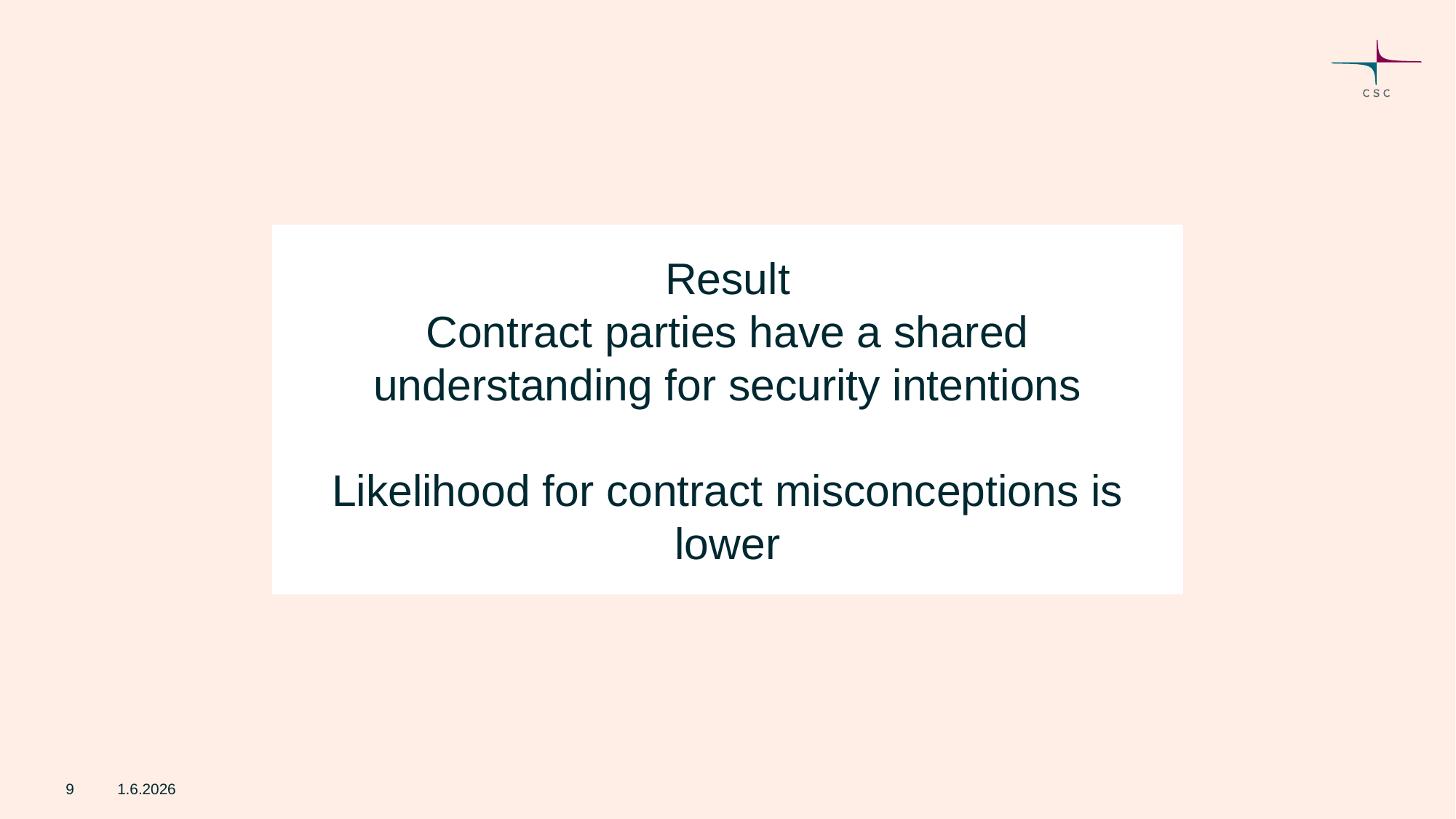

# Result Contract parties have a shared understanding for security intentions Likelihood for contract misconceptions is lower
9
1.6.2026